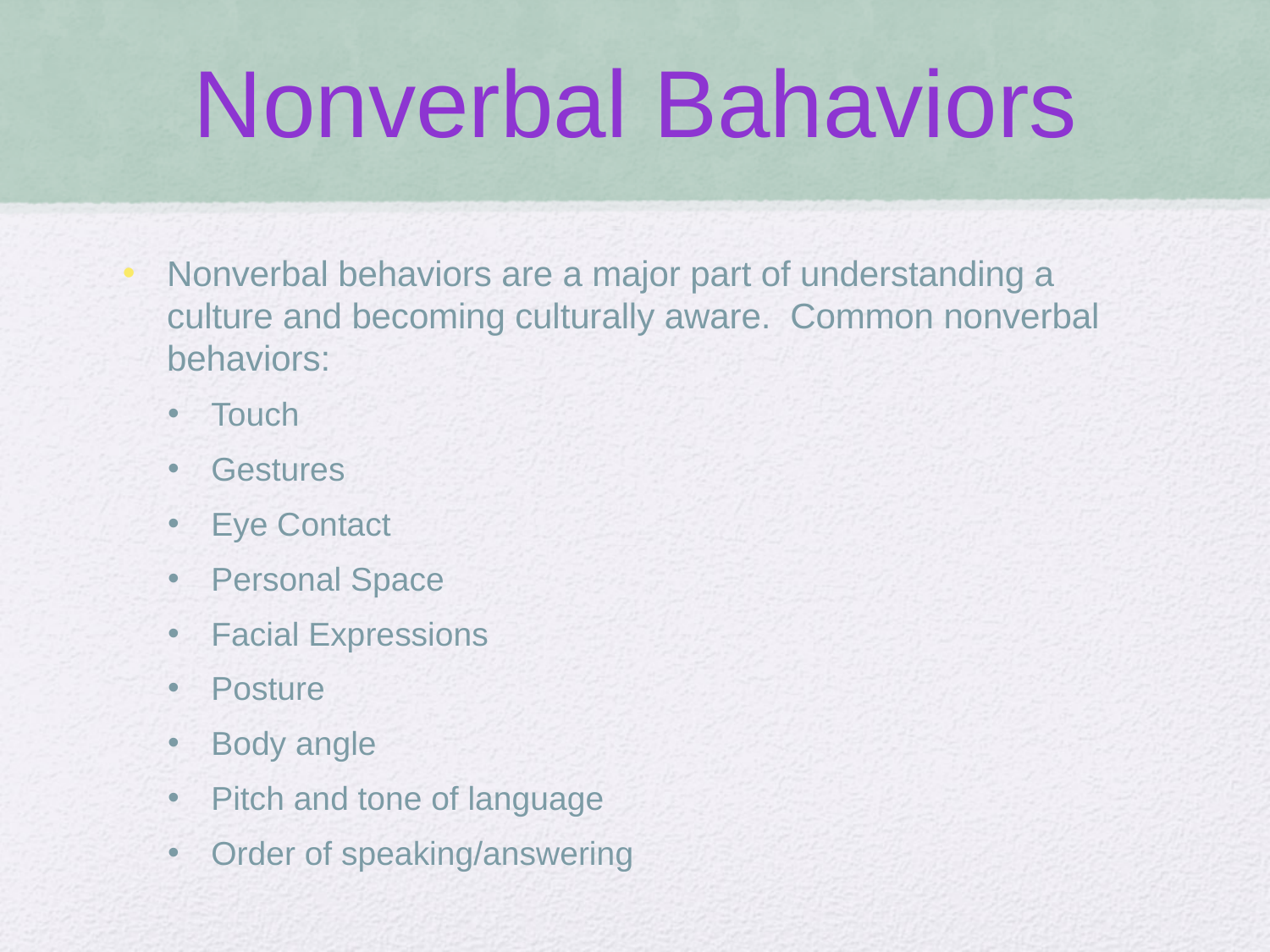

# Nonverbal Bahaviors
Nonverbal behaviors are a major part of understanding a culture and becoming culturally aware.  Common nonverbal behaviors:
Touch
Gestures
Eye Contact
Personal Space
Facial Expressions
Posture
Body angle
Pitch and tone of language
Order of speaking/answering